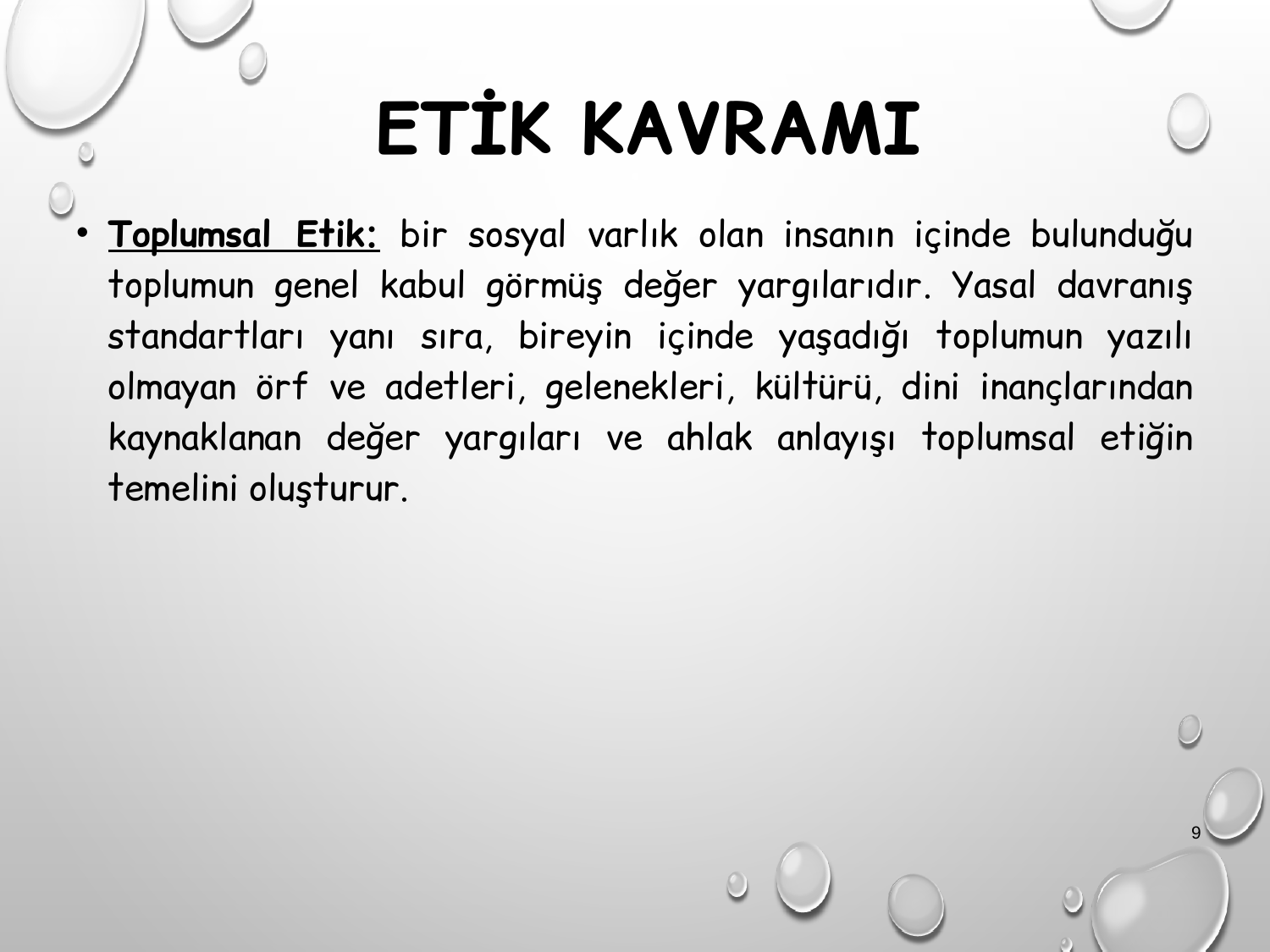

# ETİK KAVRAMI
Toplumsal Etik: bir sosyal varlık olan insanın içinde bulunduğu toplumun genel kabul görmüş değer yargılarıdır. Yasal davranış standartları yanı sıra, bireyin içinde yaşadığı toplumun yazılı olmayan örf ve adetleri, gelenekleri, kültürü, dini inançlarından kaynaklanan değer yargıları ve ahlak anlayışı toplumsal etiğin temelini oluşturur.
9